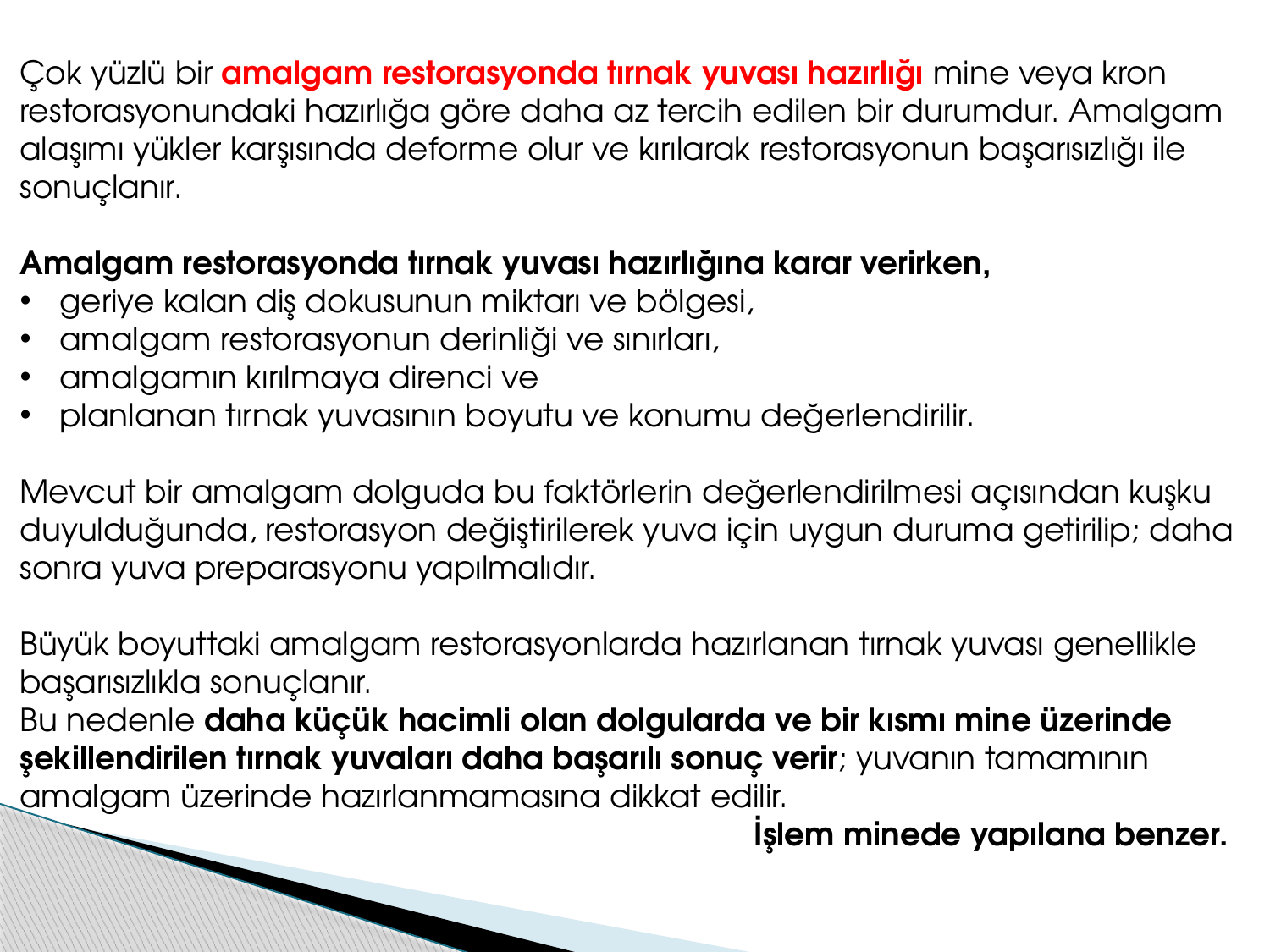

Çok yüzlü bir amalgam restorasyonda tırnak yuvası hazırlığı mine veya kron restorasyonundaki hazırlığa göre daha az tercih edilen bir durumdur. Amalgam alaşımı yükler karşısında deforme olur ve kırılarak restorasyonun başarısızlığı ile sonuçlanır.

Amalgam restorasyonda tırnak yuvası hazırlığına karar verirken,
geriye kalan diş dokusunun miktarı ve bölgesi,
amalgam restorasyonun derinliği ve sınırları,
amalgamın kırılmaya direnci ve
planlanan tırnak yuvasının boyutu ve konumu değerlendirilir.

Mevcut bir amalgam dolguda bu faktörlerin değerlendirilmesi açısından kuşku duyulduğunda, restorasyon değiştirilerek yuva için uygun duruma getirilip; daha sonra yuva preparasyonu yapılmalıdır.

Büyük boyuttaki amalgam restorasyonlarda hazırlanan tırnak yuvası genellikle başarısızlıkla sonuçlanır.
Bu nedenle daha küçük hacimli olan dolgularda ve bir kısmı mine üzerinde şekillendirilen tırnak yuvaları daha başarılı sonuç verir; yuvanın tamamının amalgam üzerinde hazırlanmamasına dikkat edilir.
                  İşlem minede yapılana benzer.